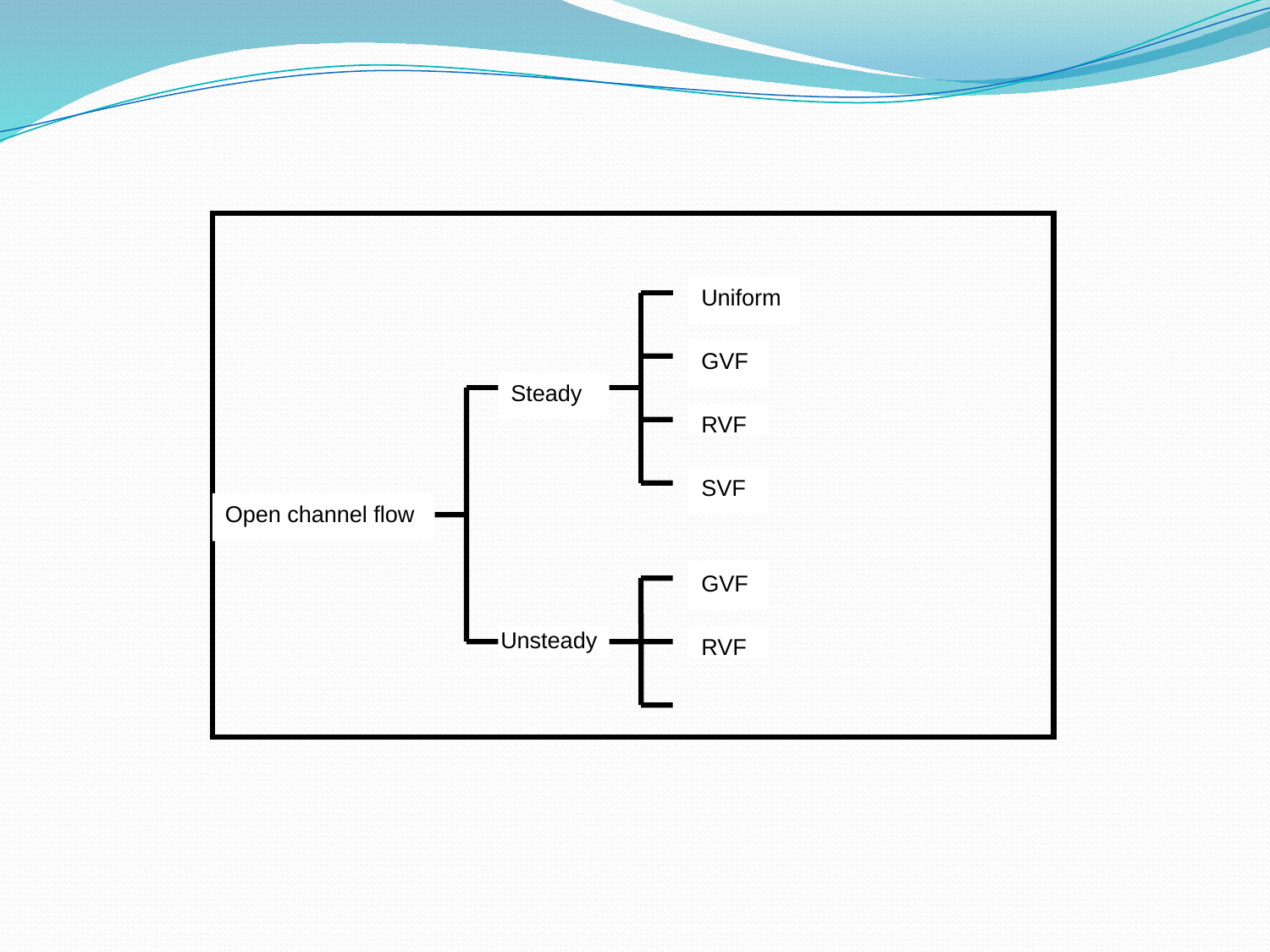

#

Uniform
GVF
Steady
RVF
SVF
Open channel flow
GVF
Unsteady
RVF